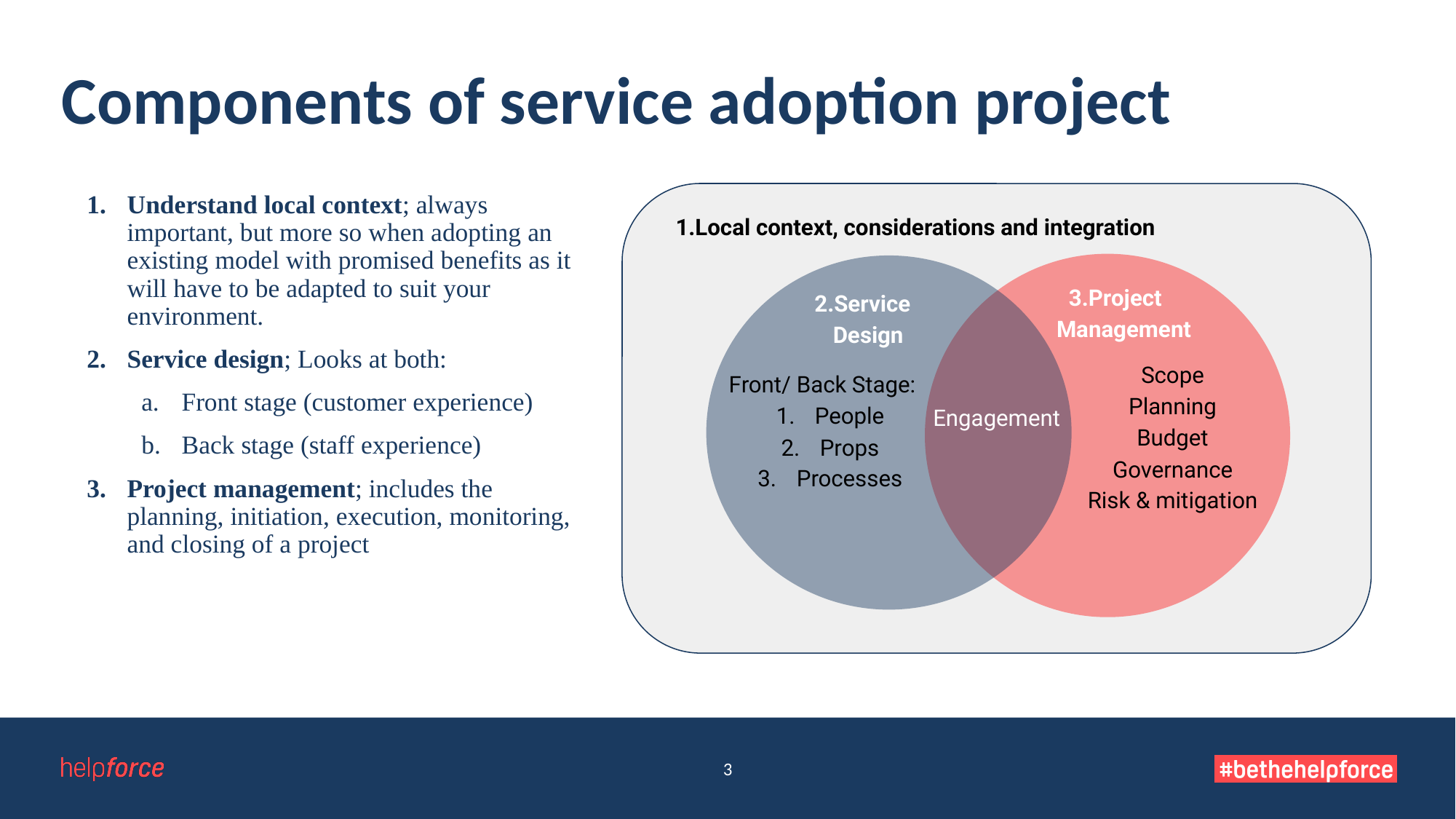

# Components of service adoption project
Local context, considerations and integration

Understand local context; always important, but more so when adopting an existing model with promised benefits as it will have to be adapted to suit your environment.
Service design; Looks at both:
Front stage (customer experience)
Back stage (staff experience)
Project management; includes the planning, initiation, execution, monitoring, and closing of a project

Project Management

Service Design

Front/ Back Stage:
People
Props
Processes

Engagement

Scope
Planning
Budget
Governance
Risk & mitigation